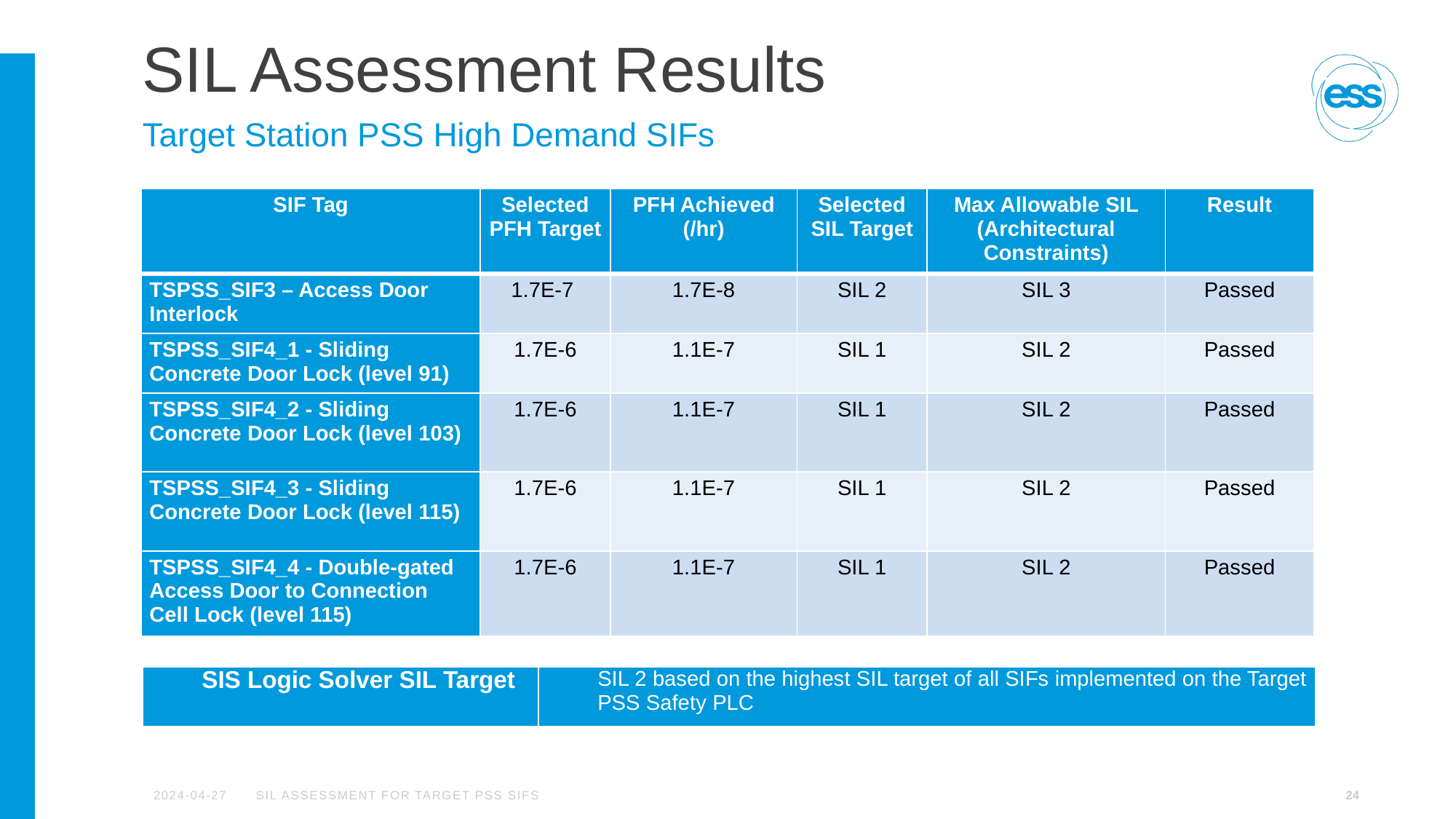

# SIL Assessment Results
Target Station PSS High Demand SIFs
| SIF Tag | Selected PFH Target | PFH Achieved (/hr) | Selected SIL Target | Max Allowable SIL (Architectural Constraints) | Result |
| --- | --- | --- | --- | --- | --- |
| TSPSS\_SIF3 – Access Door Interlock | 1.7E-7 | 1.7E-8 | SIL 2 | SIL 3 | Passed |
| TSPSS\_SIF4\_1 - Sliding Concrete Door Lock (level 91) | 1.7E-6 | 1.1E-7 | SIL 1 | SIL 2 | Passed |
| TSPSS\_SIF4\_2 - Sliding Concrete Door Lock (level 103) | 1.7E-6 | 1.1E-7 | SIL 1 | SIL 2 | Passed |
| TSPSS\_SIF4\_3 - Sliding Concrete Door Lock (level 115) | 1.7E-6 | 1.1E-7 | SIL 1 | SIL 2 | Passed |
| TSPSS\_SIF4\_4 - Double-gated Access Door to Connection Cell Lock (level 115) | 1.7E-6 | 1.1E-7 | SIL 1 | SIL 2 | Passed |

| SIS Logic Solver SIL Target | SIL 2 based on the highest SIL target of all SIFs implemented on the Target PSS Safety PLC |
| --- | --- |
2024-04-27
SIL Assessment for Target PSS SIFs
24